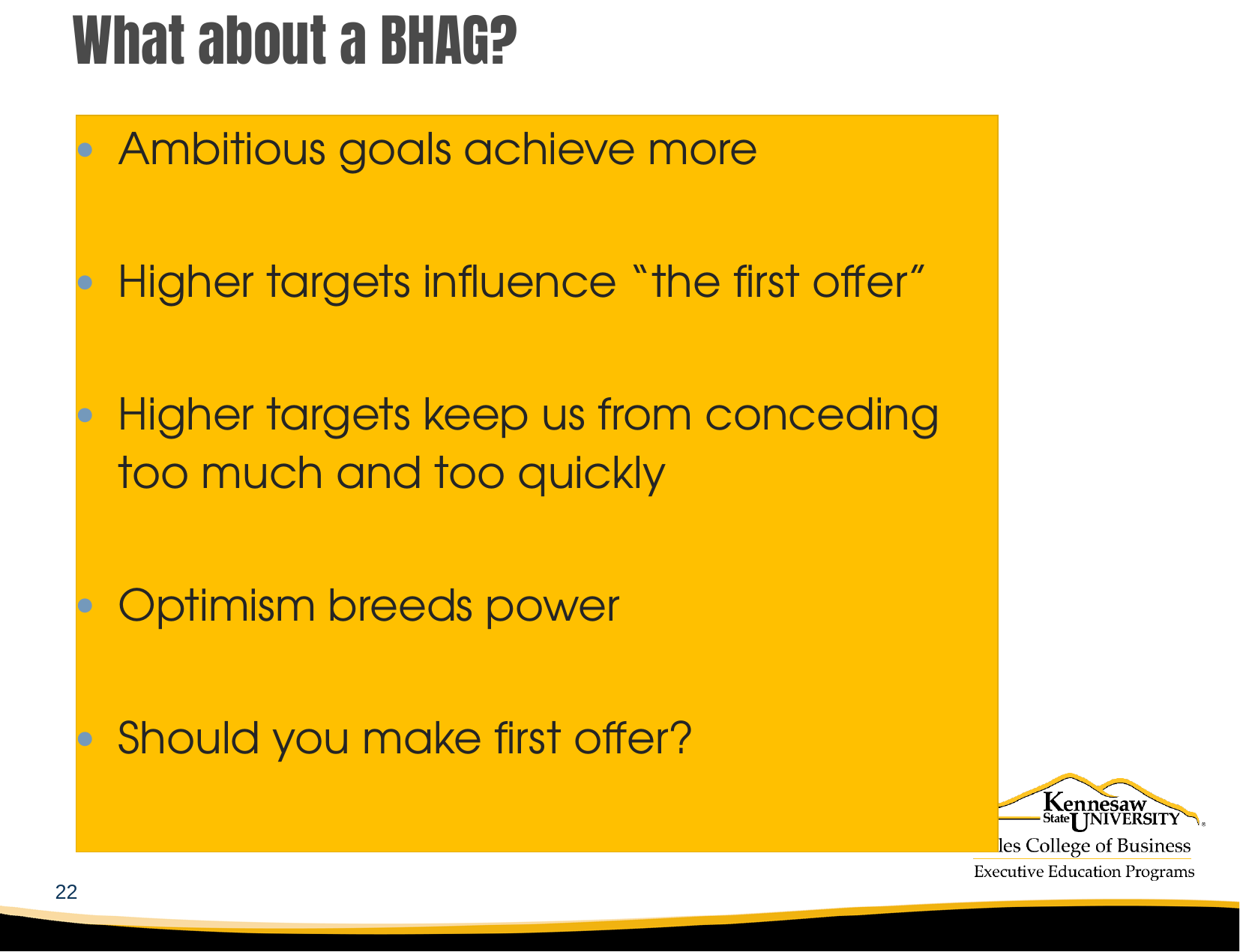

# What about a BHAG?
Ambitious goals achieve more

Higher targets influence “the first offer”

Higher targets keep us from conceding too much and too quickly

Optimism breeds power

Should you make first offer?

22